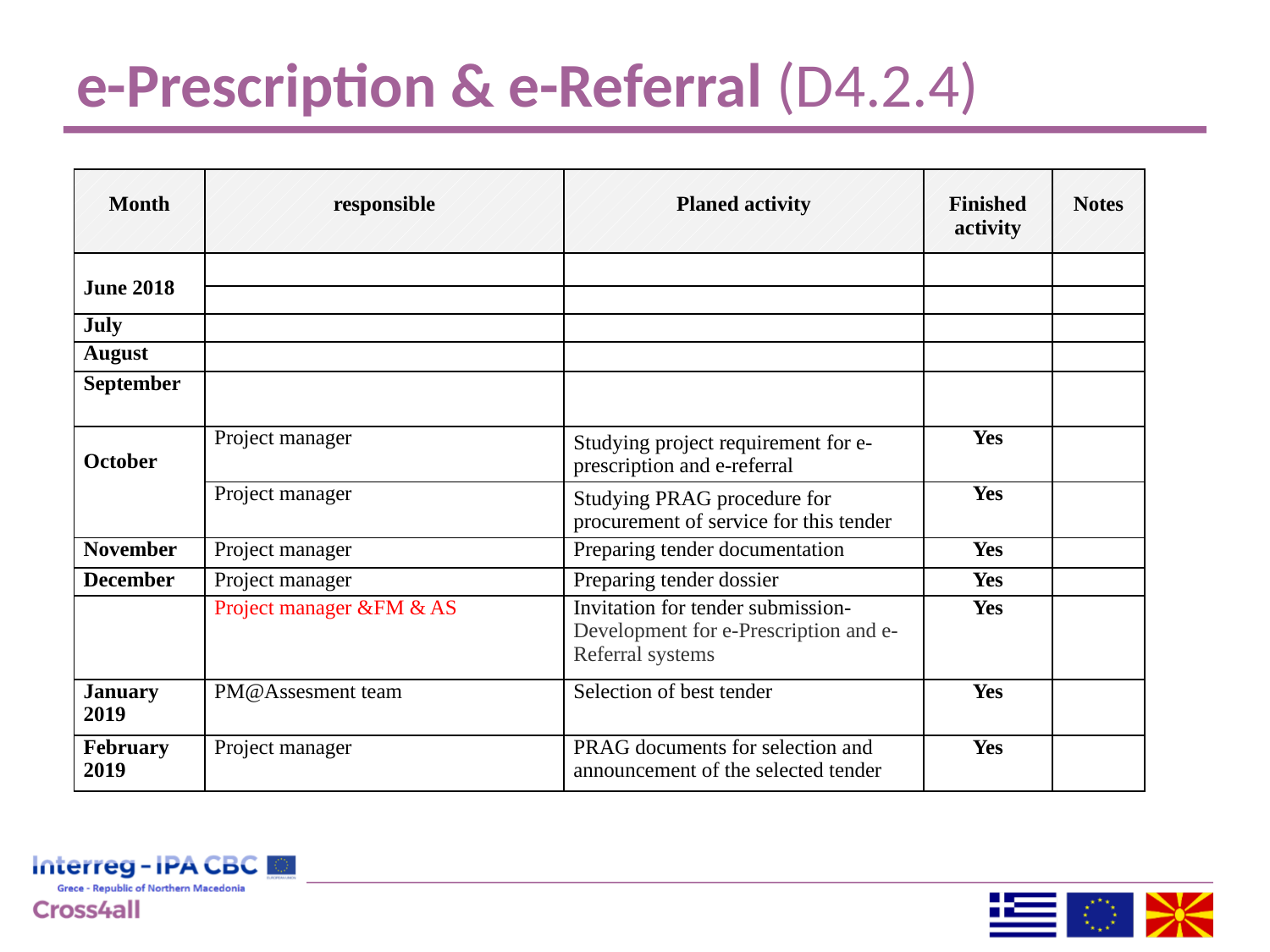

# e-Prescription & e-Referral (D4.2.4)
| Month | responsible | Planed activity | Finished activity | Notes |
| --- | --- | --- | --- | --- |
| June 2018 |  |  |  |  |
|  |  |  |  |  |
| July |  |  |  |  |
| August |  |  |  |  |
| September |  |  |  |  |
| October | Project manager | Studying project requirement for e-prescription and e-referral | Yes |  |
|  | Project manager | Studying PRAG procedure for procurement of service for this tender | Yes |  |
| November | Project manager | Preparing tender documentation | Yes |  |
| December | Project manager | Preparing tender dossier | Yes |  |
|  | Project manager &FM & AS | Invitation for tender submission- Development for e-Prescription and e-Referral systems | Yes |  |
| January 2019 | PM@Assesment team | Selection of best tender | Yes |  |
| February 2019 | Project manager | PRAG documents for selection and announcement of the selected tender | Yes |  |